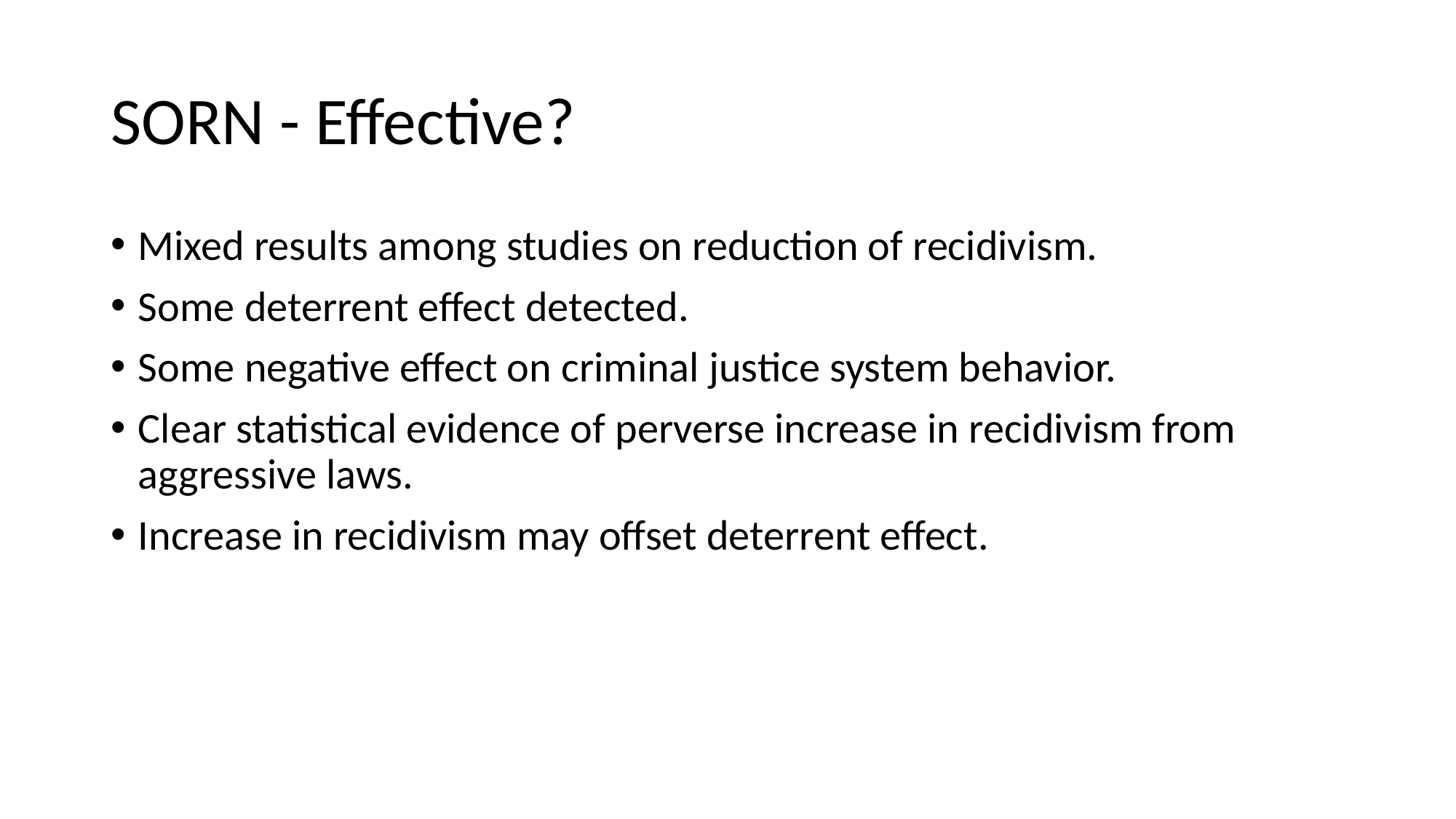

# SORN - Effective?
Mixed results among studies on reduction of recidivism.
Some deterrent effect detected.
Some negative effect on criminal justice system behavior.
Clear statistical evidence of perverse increase in recidivism from aggressive laws.
Increase in recidivism may offset deterrent effect.